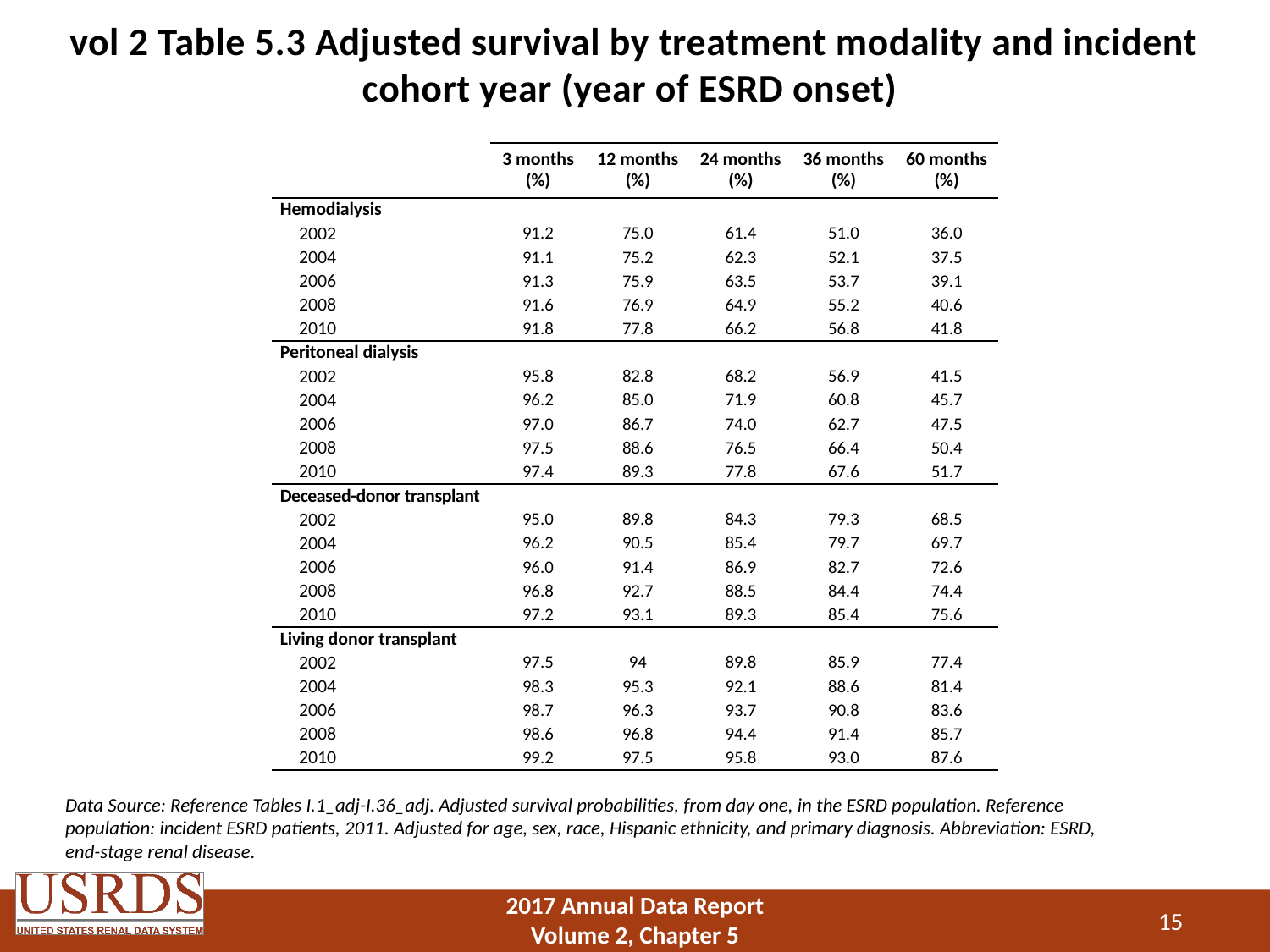

# vol 2 Table 5.3 Adjusted survival by treatment modality and incident cohort year (year of ESRD onset)
|  | 3 months (%) | 12 months (%) | 24 months (%) | 36 months (%) | 60 months (%) |
| --- | --- | --- | --- | --- | --- |
| Hemodialysis |  |  |  |  |  |
| 2002 | 91.2 | 75.0 | 61.4 | 51.0 | 36.0 |
| 2004 | 91.1 | 75.2 | 62.3 | 52.1 | 37.5 |
| 2006 | 91.3 | 75.9 | 63.5 | 53.7 | 39.1 |
| 2008 | 91.6 | 76.9 | 64.9 | 55.2 | 40.6 |
| 2010 | 91.8 | 77.8 | 66.2 | 56.8 | 41.8 |
| Peritoneal dialysis |  |  |  |  |  |
| 2002 | 95.8 | 82.8 | 68.2 | 56.9 | 41.5 |
| 2004 | 96.2 | 85.0 | 71.9 | 60.8 | 45.7 |
| 2006 | 97.0 | 86.7 | 74.0 | 62.7 | 47.5 |
| 2008 | 97.5 | 88.6 | 76.5 | 66.4 | 50.4 |
| 2010 | 97.4 | 89.3 | 77.8 | 67.6 | 51.7 |
| Deceased-donor transplant |  |  |  |  |  |
| 2002 | 95.0 | 89.8 | 84.3 | 79.3 | 68.5 |
| 2004 | 96.2 | 90.5 | 85.4 | 79.7 | 69.7 |
| 2006 | 96.0 | 91.4 | 86.9 | 82.7 | 72.6 |
| 2008 | 96.8 | 92.7 | 88.5 | 84.4 | 74.4 |
| 2010 | 97.2 | 93.1 | 89.3 | 85.4 | 75.6 |
| Living donor transplant |  |  |  |  |  |
| 2002 | 97.5 | 94 | 89.8 | 85.9 | 77.4 |
| 2004 | 98.3 | 95.3 | 92.1 | 88.6 | 81.4 |
| 2006 | 98.7 | 96.3 | 93.7 | 90.8 | 83.6 |
| 2008 | 98.6 | 96.8 | 94.4 | 91.4 | 85.7 |
| 2010 | 99.2 | 97.5 | 95.8 | 93.0 | 87.6 |
Data Source: Reference Tables I.1_adj-I.36_adj. Adjusted survival probabilities, from day one, in the ESRD population. Reference population: incident ESRD patients, 2011. Adjusted for age, sex, race, Hispanic ethnicity, and primary diagnosis. Abbreviation: ESRD, end-stage renal disease.
15